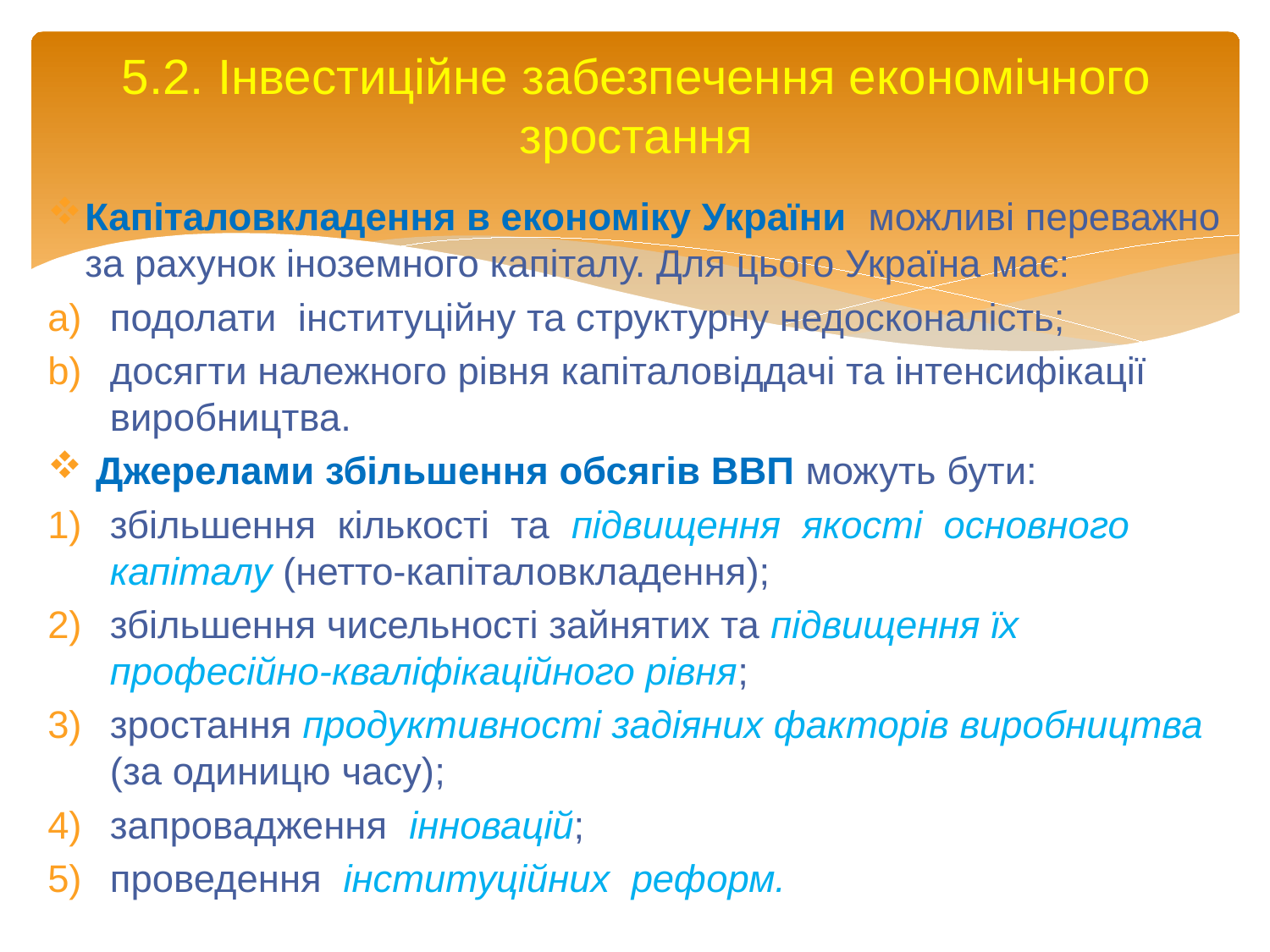

# 5.2. Інвестиційне забезпечення економічного зростання
Капіталовкладення в економіку України  можливі переважно за рахунок іноземного капіталу. Для цього Україна має:
подолати  інституційну та структурну недосконалість;
досягти належного рівня капіталовіддачі та інтенсифікації виробництва.
 Джерелами збільшення обсягів ВВП можуть бути:
збільшення  кількості  та  підвищення  якості  основного  капіталу (нетто-капіталовкладення);
збільшення чисельності зайнятих та підвищення їх професійно-кваліфікаційного рівня;
зростання продуктивності задіяних факторів виробництва (за одиницю часу);
запровадження  інновацій;
проведення  інституційних  реформ.